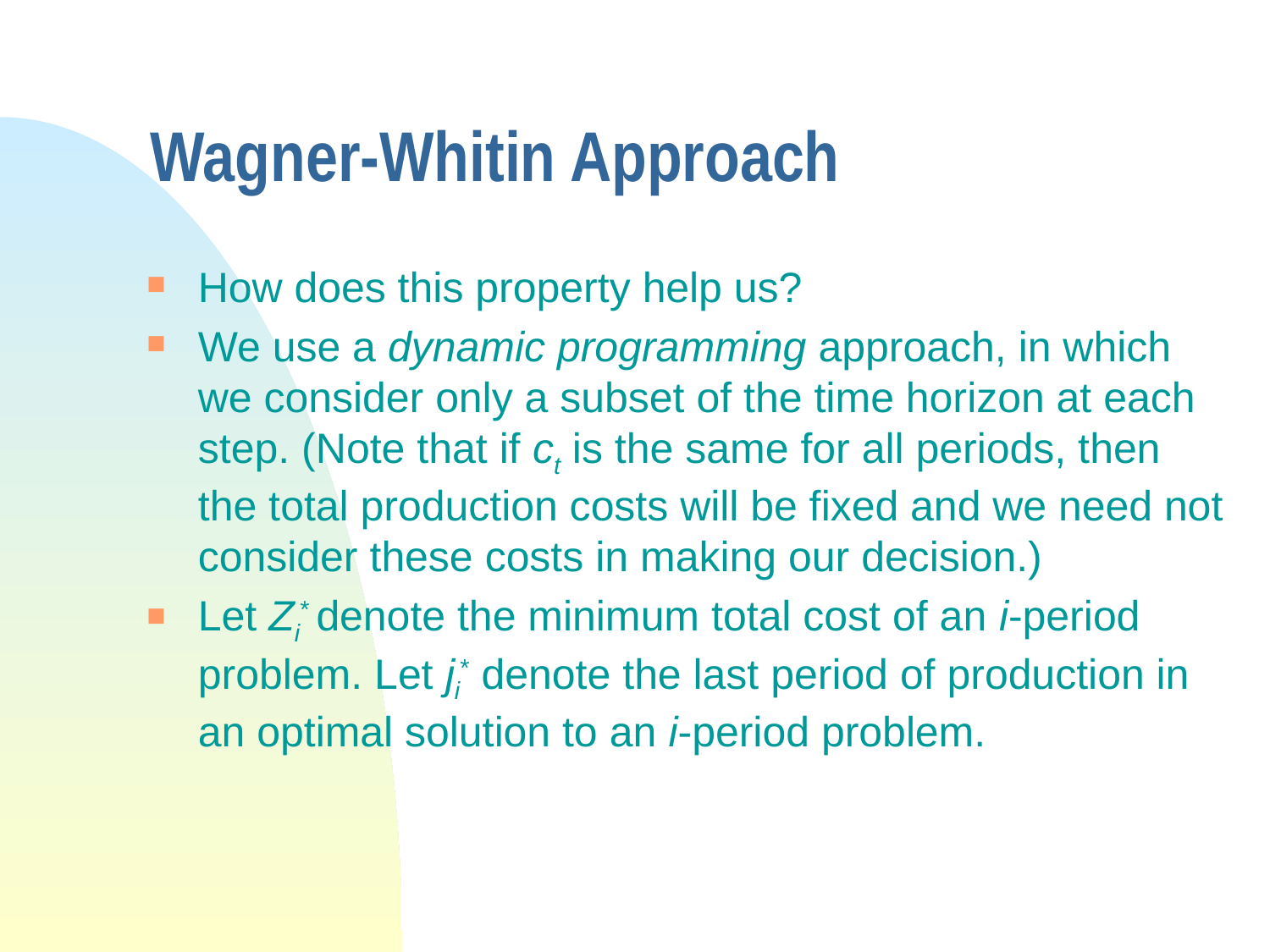

# Wagner-Whitin Approach
How does this property help us?
We use a dynamic programming approach, in which we consider only a subset of the time horizon at each step. (Note that if ct is the same for all periods, then the total production costs will be fixed and we need not consider these costs in making our decision.)
Let Zi* denote the minimum total cost of an i-period problem. Let ji* denote the last period of production in an optimal solution to an i-period problem.